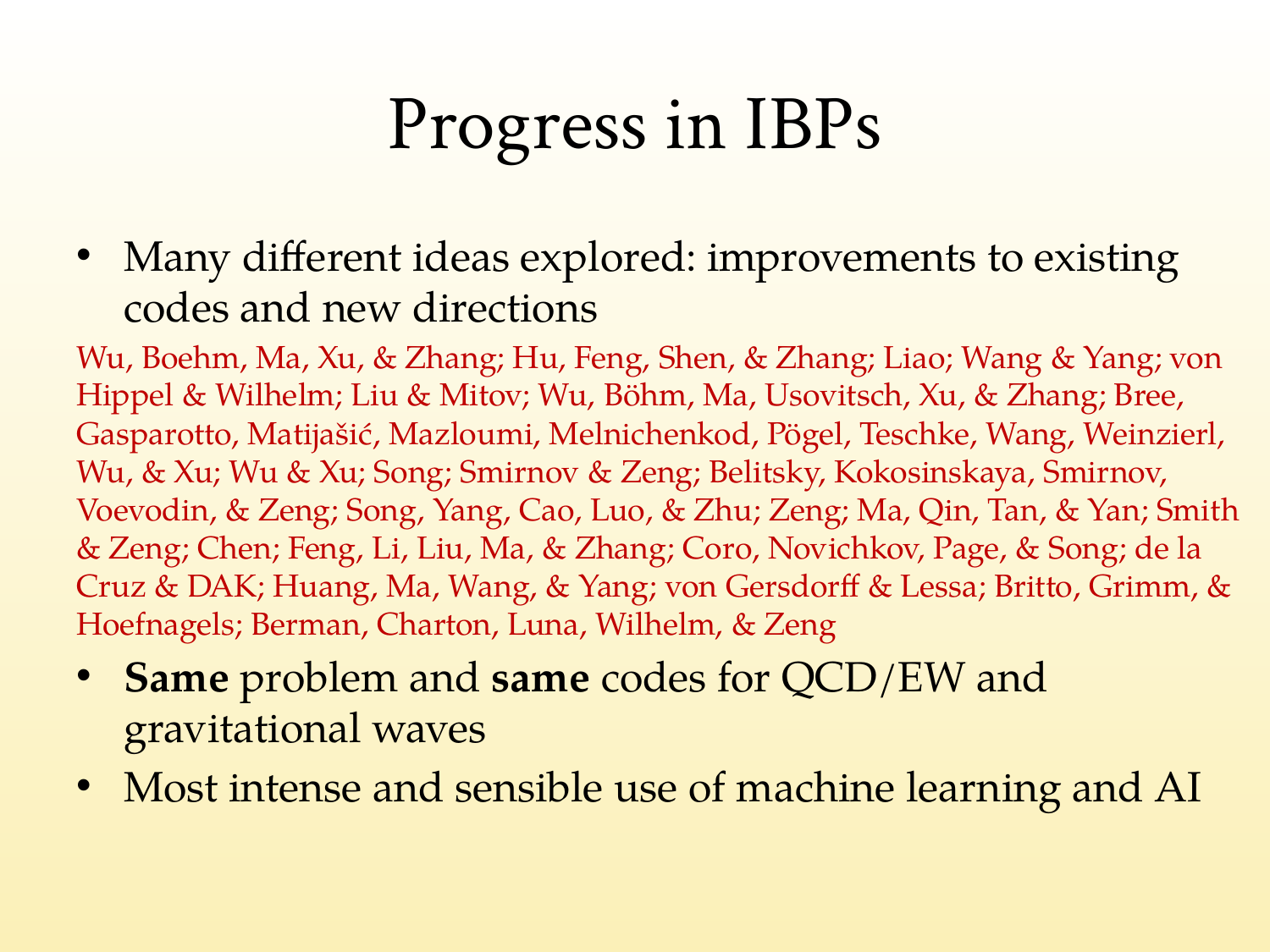

# Progress in IBPs
Many different ideas explored: improvements to existing codes and new directions
Wu, Boehm, Ma, Xu, & Zhang; Hu, Feng, Shen, & Zhang; Liao; Wang & Yang; von Hippel & Wilhelm; Liu & Mitov; Wu, Böhm, Ma, Usovitsch, Xu, & Zhang; Bree, Gasparotto, Matijašić, Mazloumi, Melnichenkod, Pögel, Teschke, Wang, Weinzierl, Wu, & Xu; Wu & Xu; Song; Smirnov & Zeng; Belitsky, Kokosinskaya, Smirnov, Voevodin, & Zeng; Song, Yang, Cao, Luo, & Zhu; Zeng; Ma, Qin, Tan, & Yan; Smith & Zeng; Chen; Feng, Li, Liu, Ma, & Zhang; Coro, Novichkov, Page, & Song; de la Cruz & DAK; Huang, Ma, Wang, & Yang; von Gersdorff & Lessa; Britto, Grimm, & Hoefnagels; Berman, Charton, Luna, Wilhelm, & Zeng
Same problem and same codes for QCD/EW and gravitational waves
Most intense and sensible use of machine learning and AI